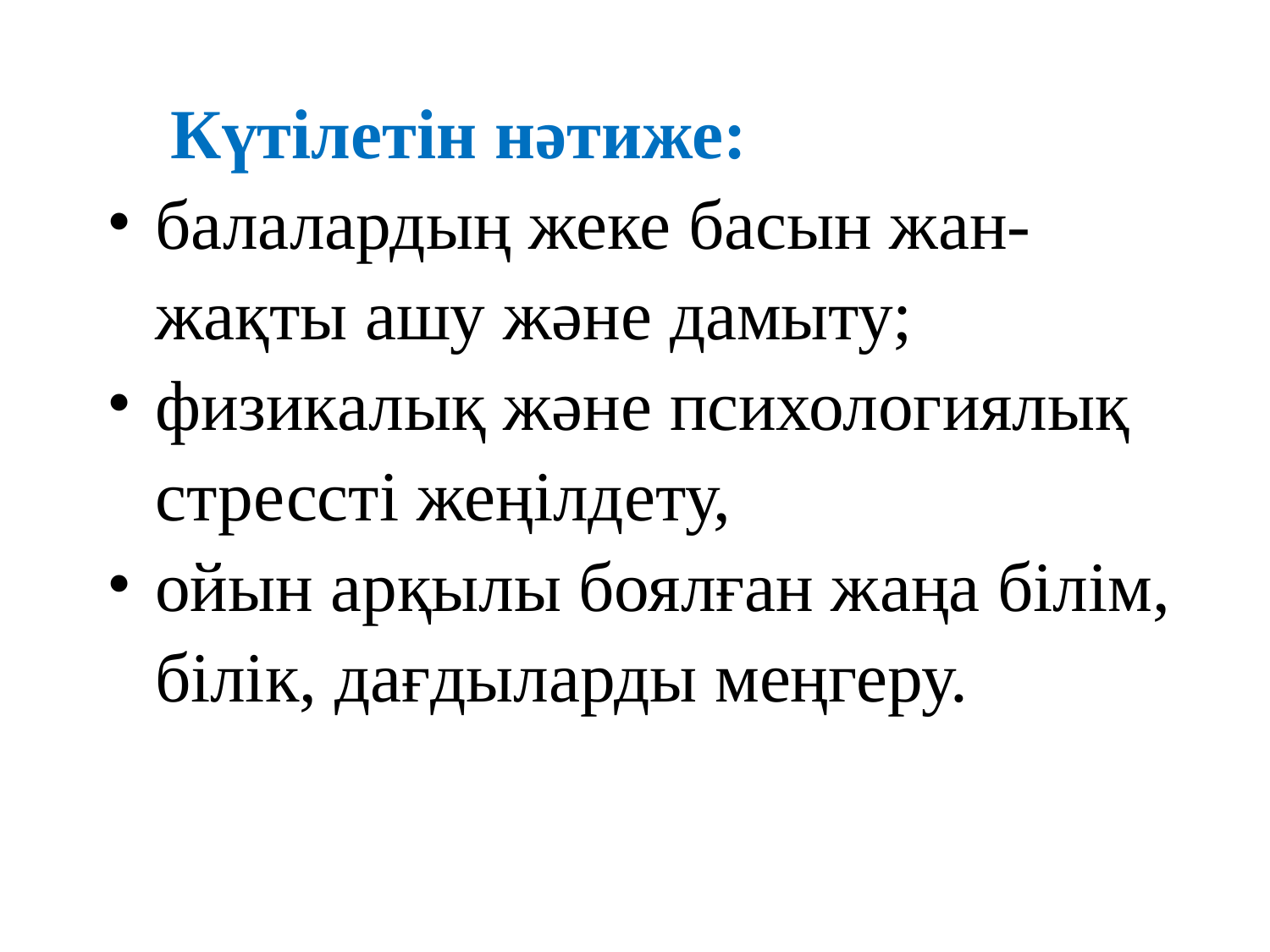

Күтілетін нәтиже:
балалардың жеке басын жан-жақты ашу және дамыту;
физикалық және психологиялық стрессті жеңілдету,
ойын арқылы боялған жаңа білім, білік, дағдыларды меңгеру.